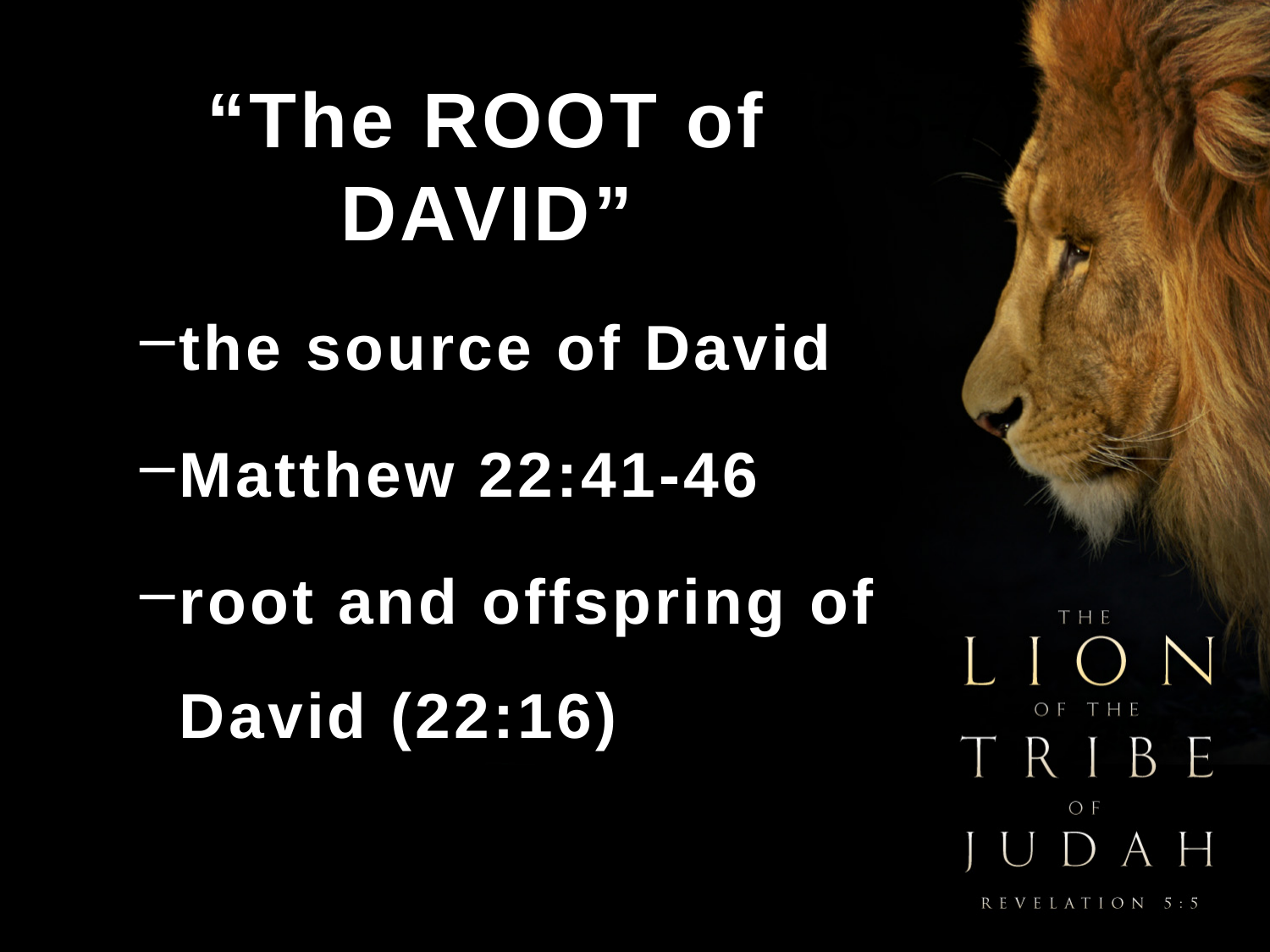

# The Lion-Lamb (5:5-7)
“The ROOT of DAVID”
the source of David
Matthew 22:41-46
root and offspring of David (22:16)